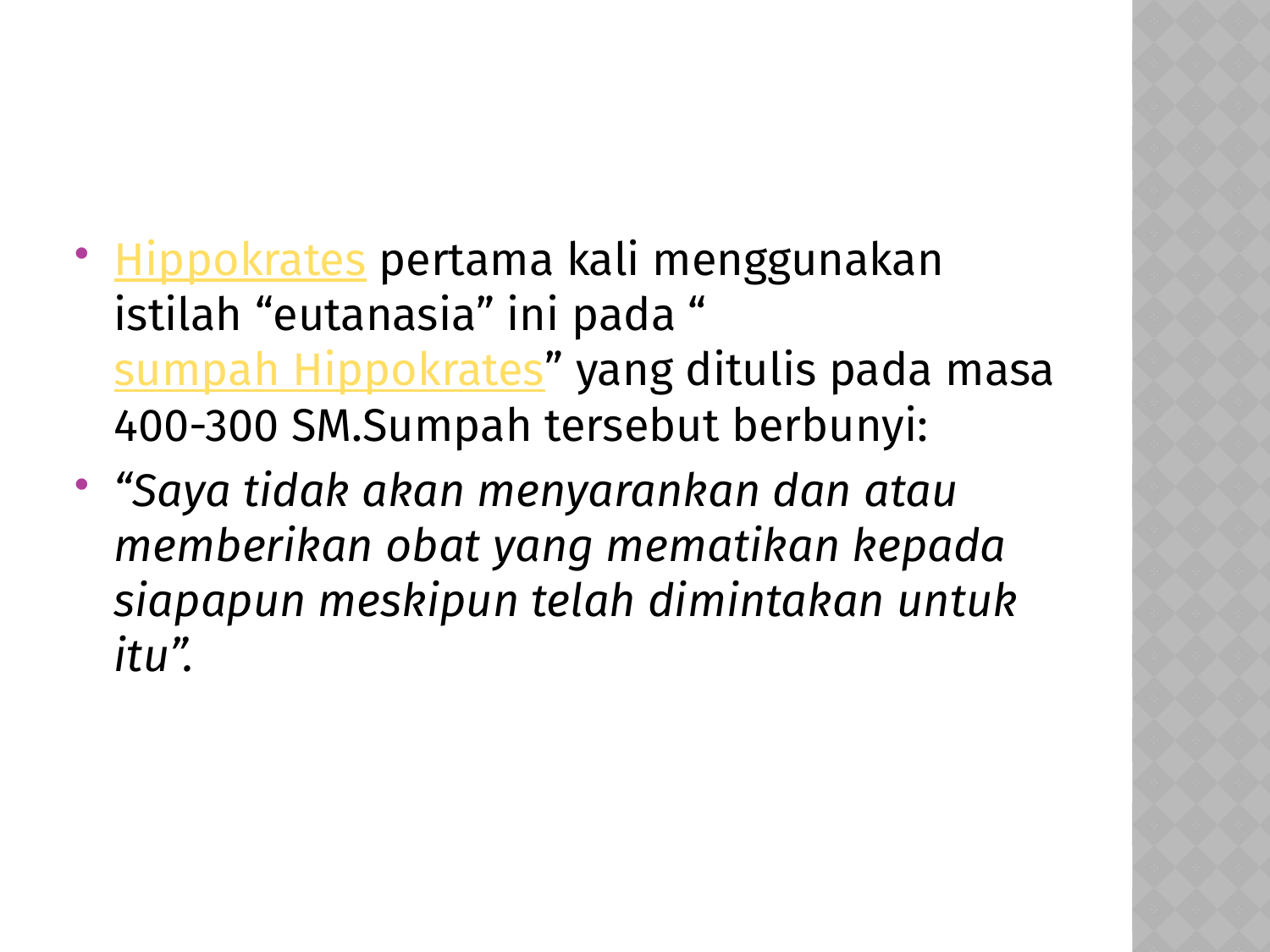

#
Hippokrates pertama kali menggunakan istilah “eutanasia” ini pada “sumpah Hippokrates” yang ditulis pada masa 400-300 SM.Sumpah tersebut berbunyi:
“Saya tidak akan menyarankan dan atau memberikan obat yang mematikan kepada siapapun meskipun telah dimintakan untuk itu”.